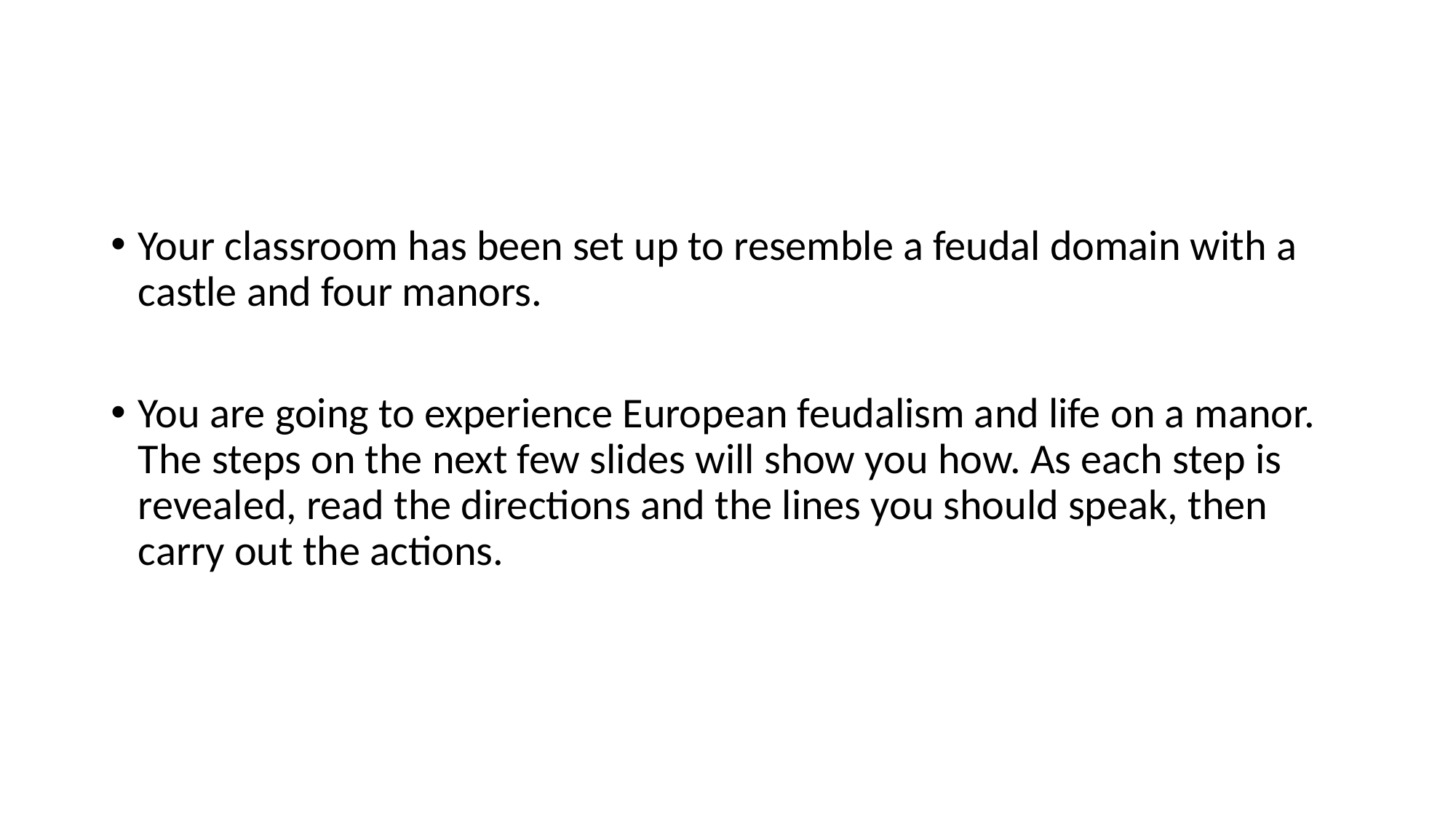

#
Your classroom has been set up to resemble a feudal domain with a castle and four manors.

You are going to experience European feudalism and life on a manor. The steps on the next few slides will show you how. As each step is revealed, read the directions and the lines you should speak, then carry out the actions.